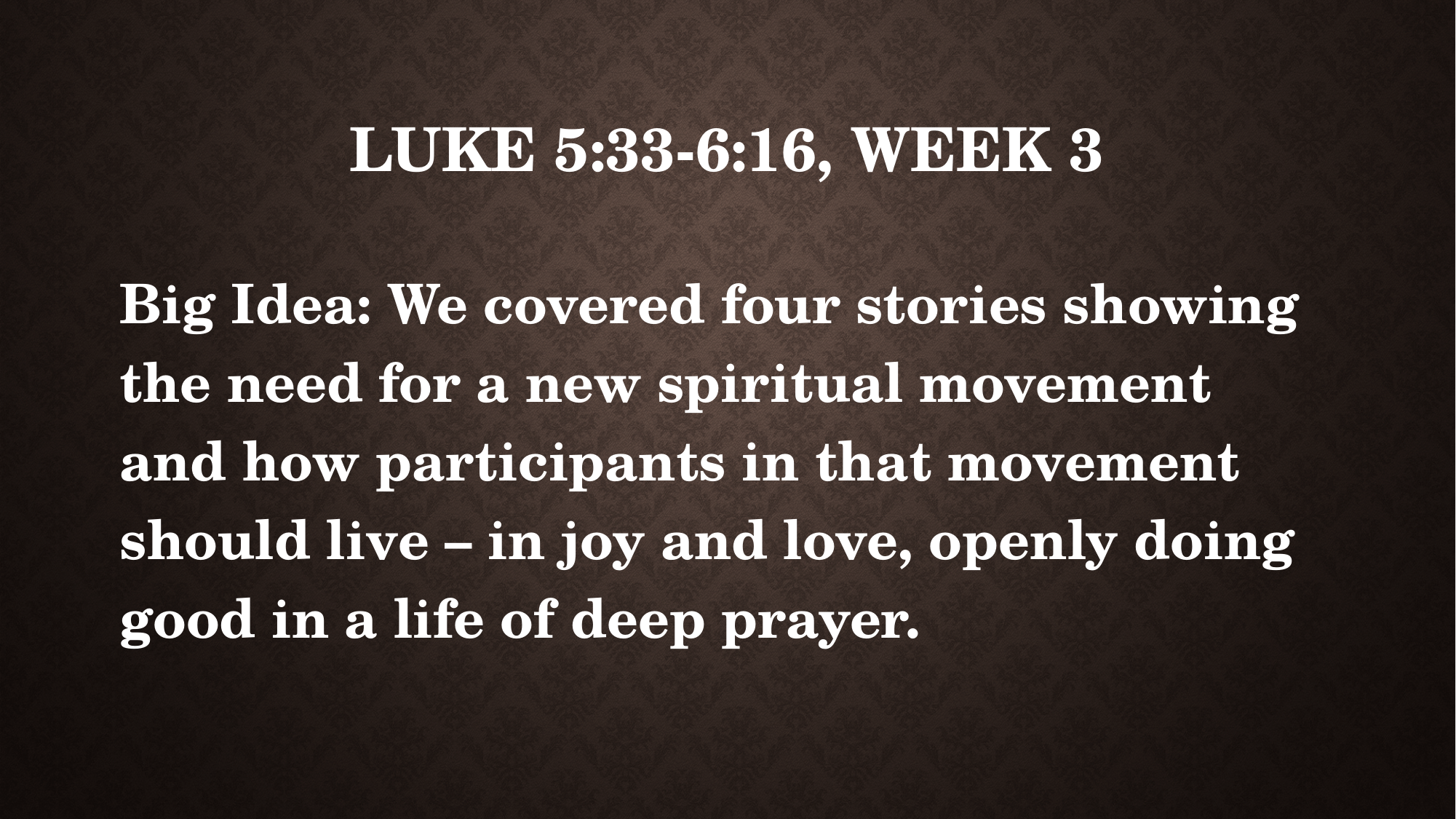

# Luke 5:33-6:16, Week 3
Big Idea: We covered four stories showing the need for a new spiritual movement and how participants in that movement should live – in joy and love, openly doing good in a life of deep prayer.